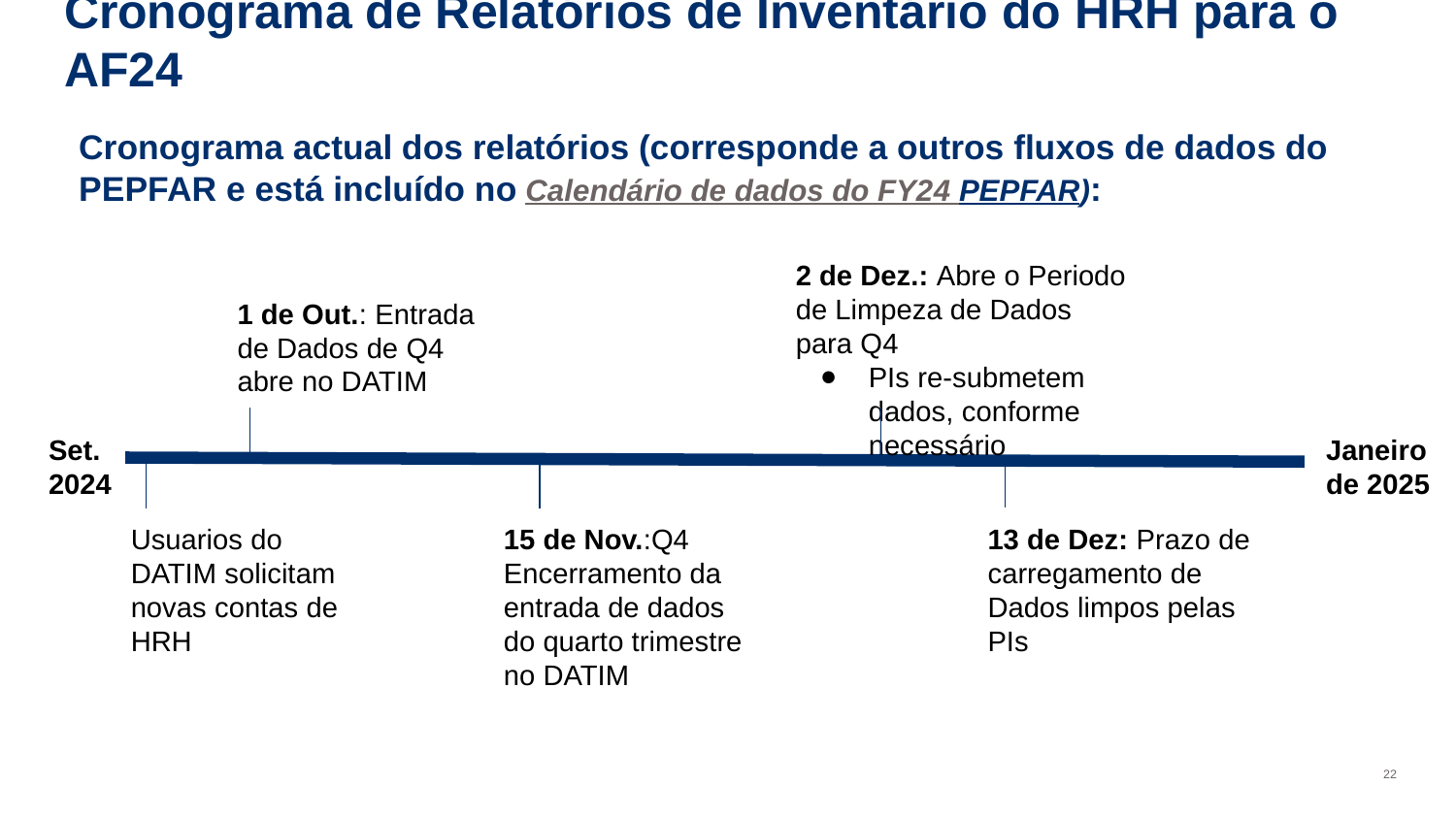

# Cronograma de Relatórios de Inventário do HRH para o AF24
Cronograma actual dos relatórios (corresponde a outros fluxos de dados do PEPFAR e está incluído no Calendário de dados do FY24 PEPFAR):
2 de Dez.: Abre o Periodo de Limpeza de Dados para Q4
PIs re-submetem dados, conforme necessário
1 de Out.: Entrada de Dados de Q4 abre no DATIM

Set.
2024
Janeiro de 2025
Usuarios do DATIM solicitam novas contas de HRH
15 de Nov.:Q4 Encerramento da entrada de dados do quarto trimestre no DATIM
13 de Dez: Prazo de carregamento de Dados limpos pelas PIs

22